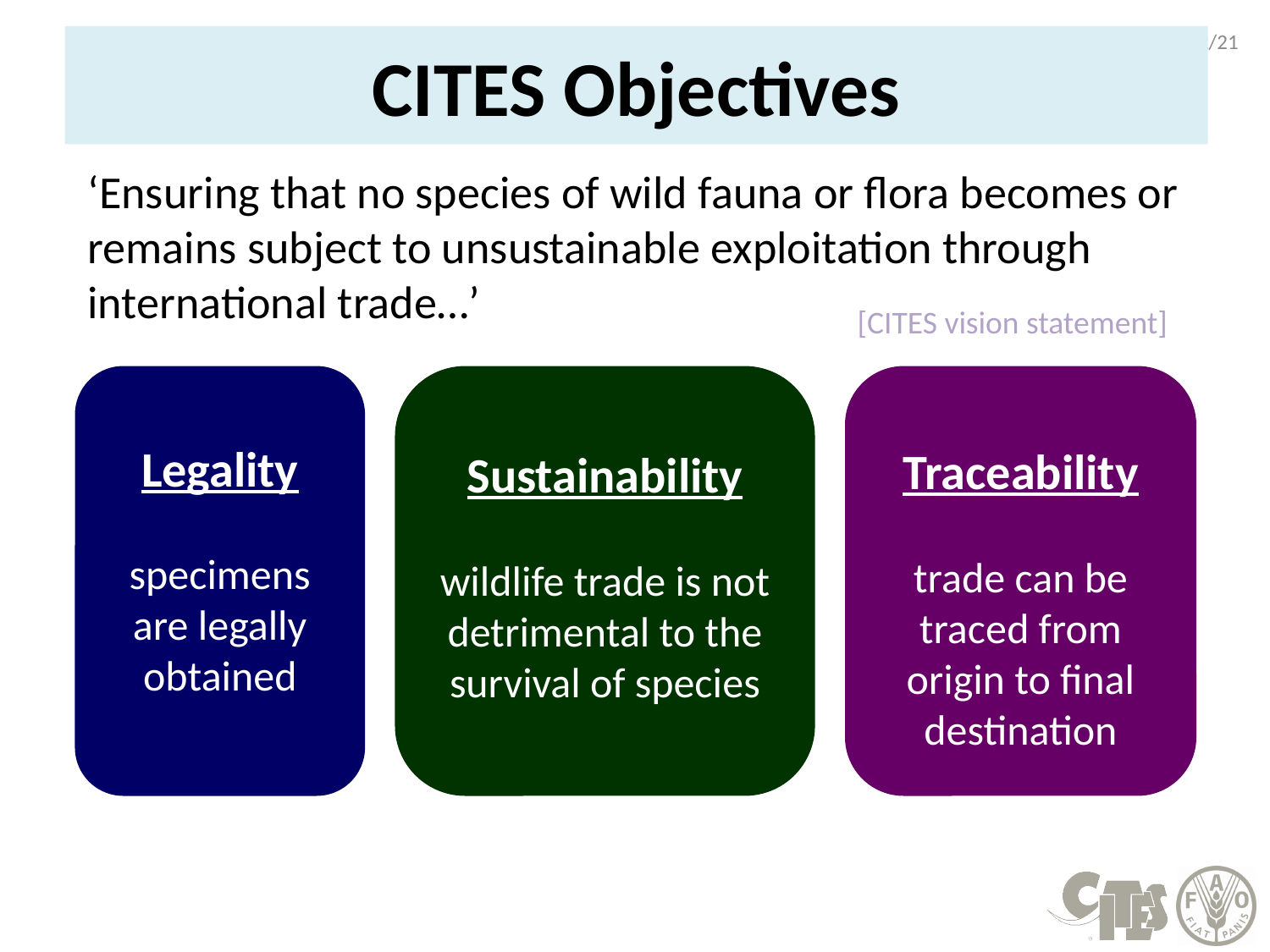

2
# CITES Objectives
‘Ensuring that no species of wild fauna or flora becomes or remains subject to unsustainable exploitation through international trade…’
[CITES vision statement]

Legality

specimens are legally obtained

Sustainability

wildlife trade is not detrimental to the survival of species

Traceability

trade can be traced from origin to final destination